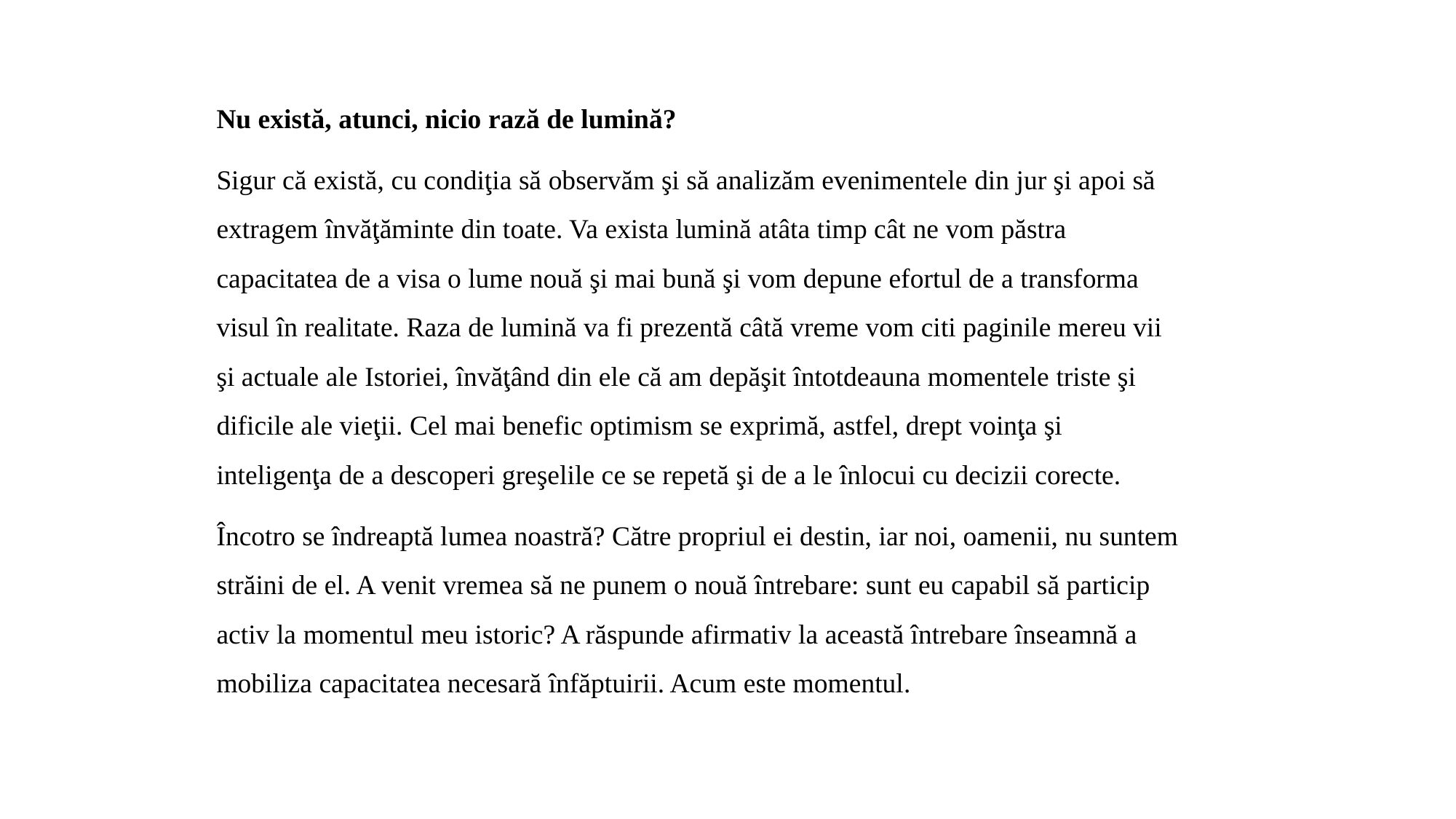

Nu există, atunci, nicio rază de lumină?
Sigur că există, cu condiţia să observăm şi să analizăm evenimentele din jur şi apoi să extragem învăţăminte din toate. Va exista lumină atâta timp cât ne vom păstra capacitatea de a visa o lume nouă şi mai bună şi vom depune efortul de a transforma visul în realitate. Raza de lumină va fi prezentă câtă vreme vom citi paginile mereu vii şi actuale ale Istoriei, învăţând din ele că am depăşit întotdeauna momentele triste şi dificile ale vieţii. Cel mai benefic optimism se exprimă, astfel, drept voinţa şi inteligenţa de a descoperi greşelile ce se repetă şi de a le înlocui cu decizii corecte.
Încotro se îndreaptă lumea noastră? Către propriul ei destin, iar noi, oamenii, nu suntem străini de el. A venit vremea să ne punem o nouă întrebare: sunt eu capabil să particip activ la momentul meu istoric? A răspunde afirmativ la această întrebare înseamnă a mobiliza capacitatea necesară înfăptuirii. Acum este momentul.